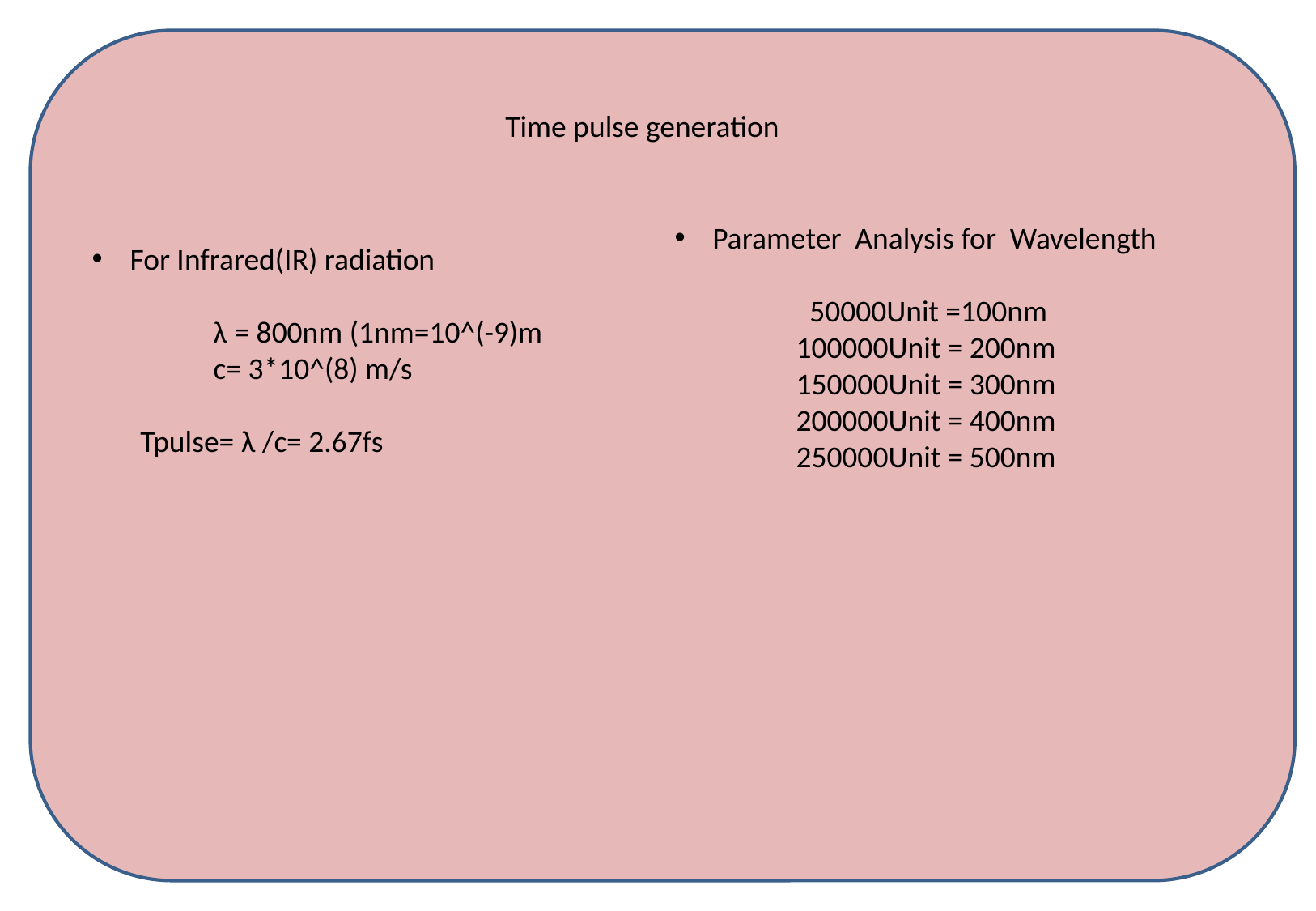

Time pulse generation
Parameter  Analysis for  Wavelength

  	  50000Unit =100nm
	100000Unit = 200nm
	150000Unit = 300nm
	200000Unit = 400nm
	250000Unit = 500nm

For Infrared(IR) radiation

 	λ = 800nm (1nm=10^(-9)m
 	c= 3*10^(8) m/s

       Tpulse= λ /c= 2.67fs

Research Paper Presentation
on
“To Develop Nobel Prize “ATTOSECOND” Theory By
Verilog Programming & Verify by Test Programming”

MR. SATYENDRA PRASAD
Dr. A.P.J. Abdul Kalam Technical University, Lucknow
mathworktech@gmail.com